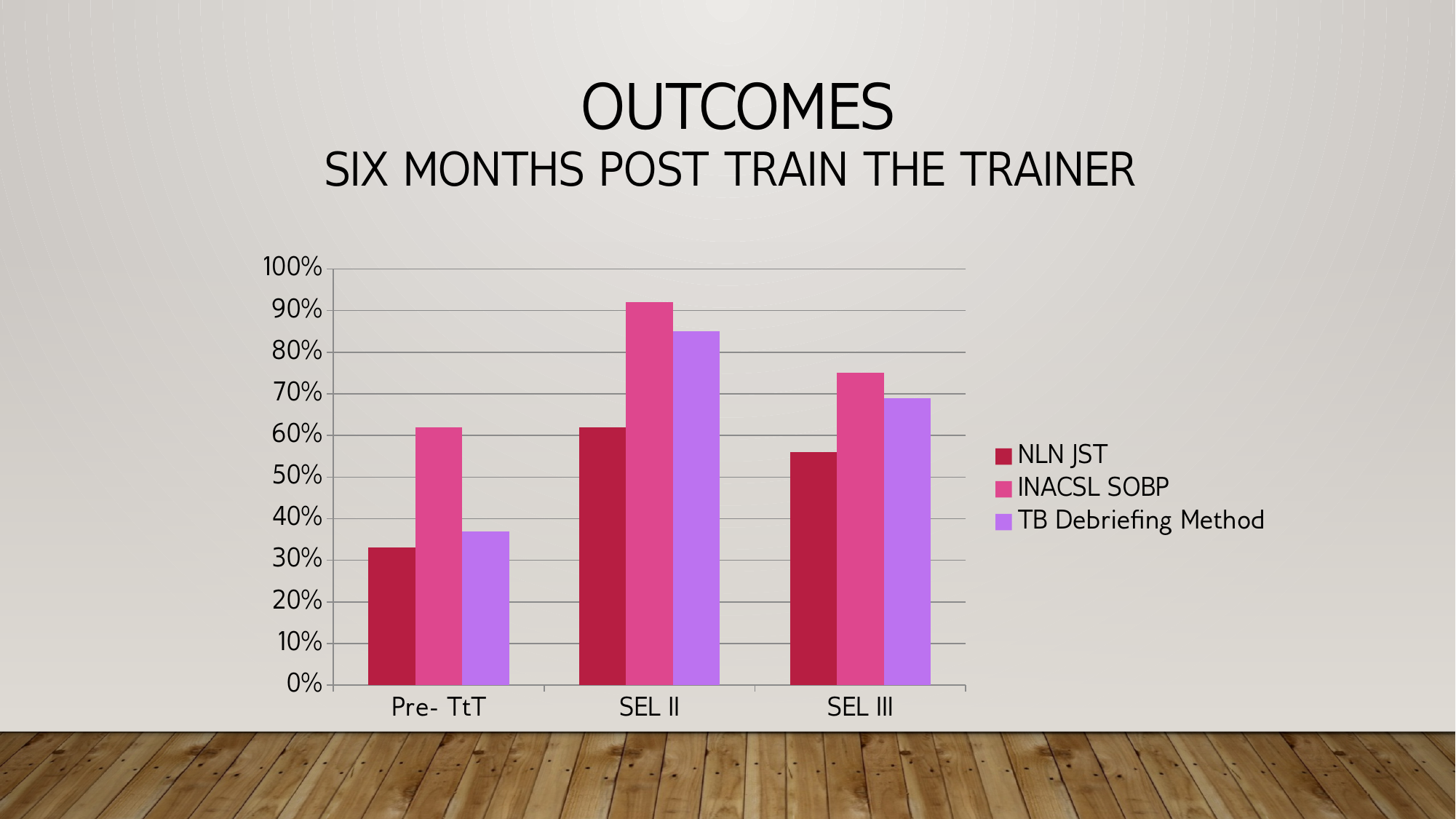

Outcomes
Six Months post Train the Trainer

### Chart

| Category | NLN JST | INACSL SOBP | TB Debriefing Method |
|---|---|---|---|
| Pre- TtT | 0.33 | 0.62 | 0.37 |
| SEL II | 0.62 | 0.92 | 0.85 |
| SEL III | 0.56 | 0.75 | 0.69 |